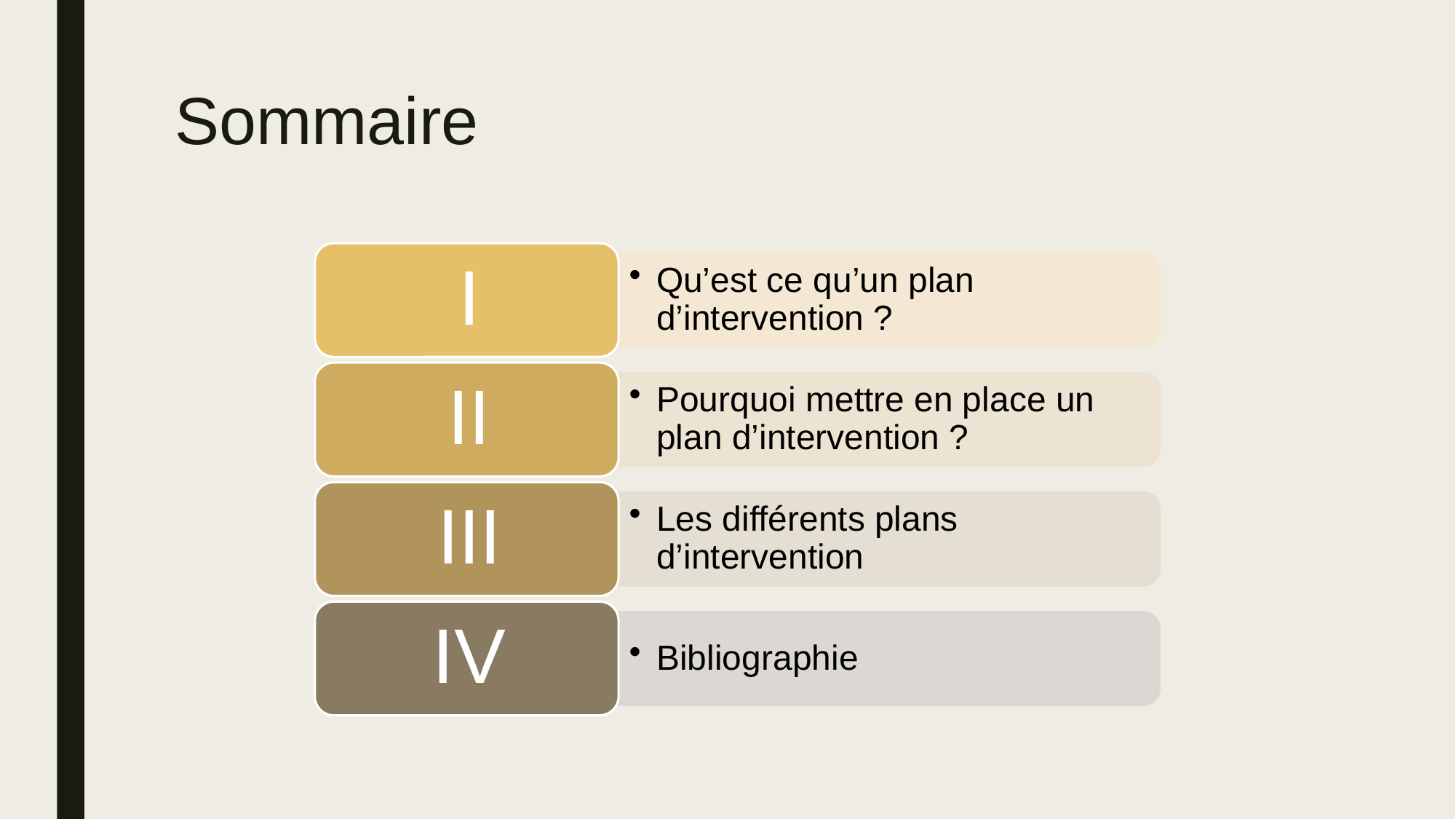

# Sommaire
Qu’est ce qu’un plan d’intervention ?
I
Pourquoi mettre en place un plan d’intervention ?
II
Les différents plans d’intervention
III
Bibliographie
IV